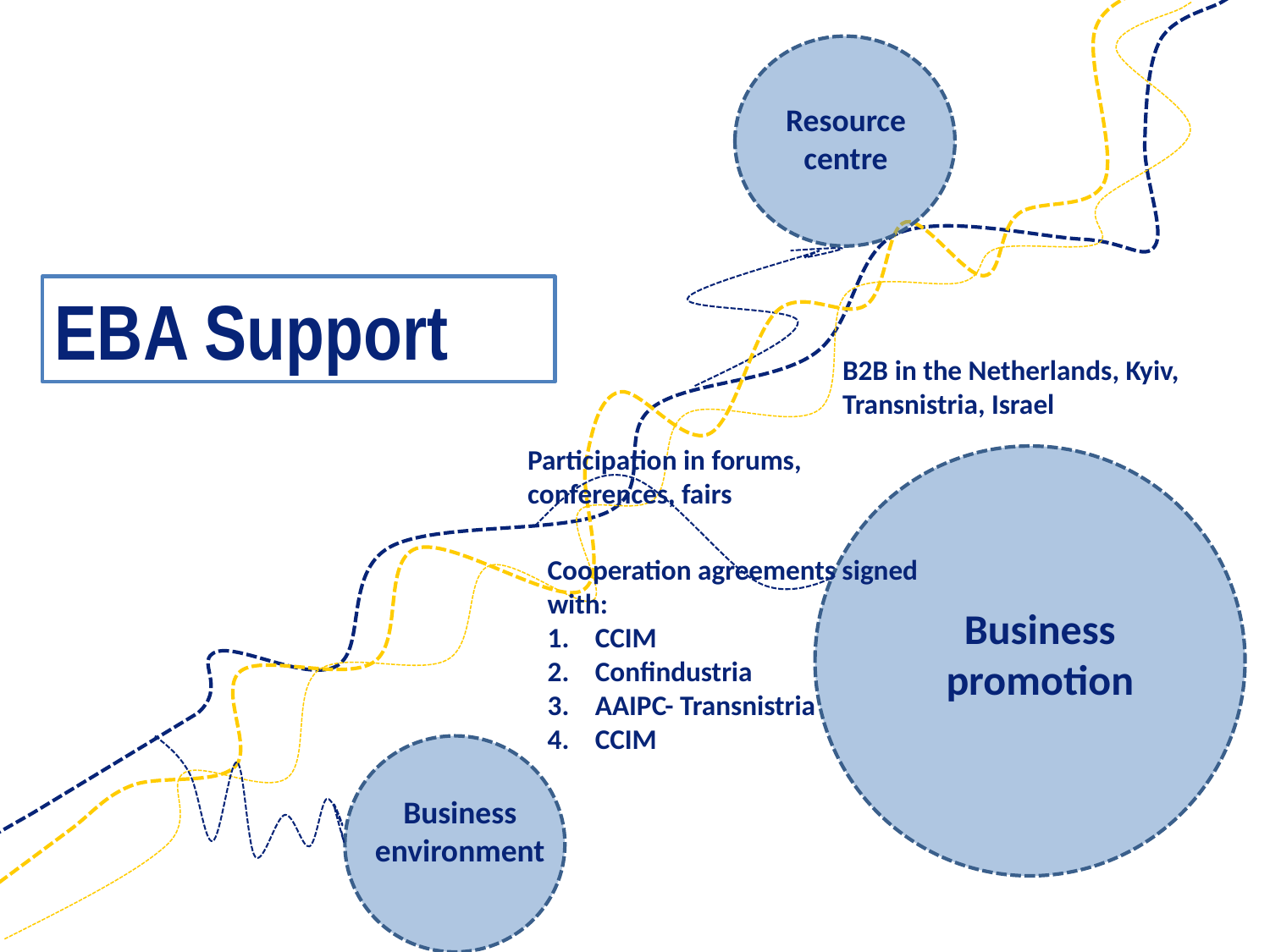

Resource centre

EBA Support

B2B in the Netherlands, Kyiv, Transnistria, Israel

Participation in forums, conferences, fairs

Cooperation agreements signed with:
CCIM
Confindustria
AAIPC- Transnistria
CCIM
Business promotion

Business environment